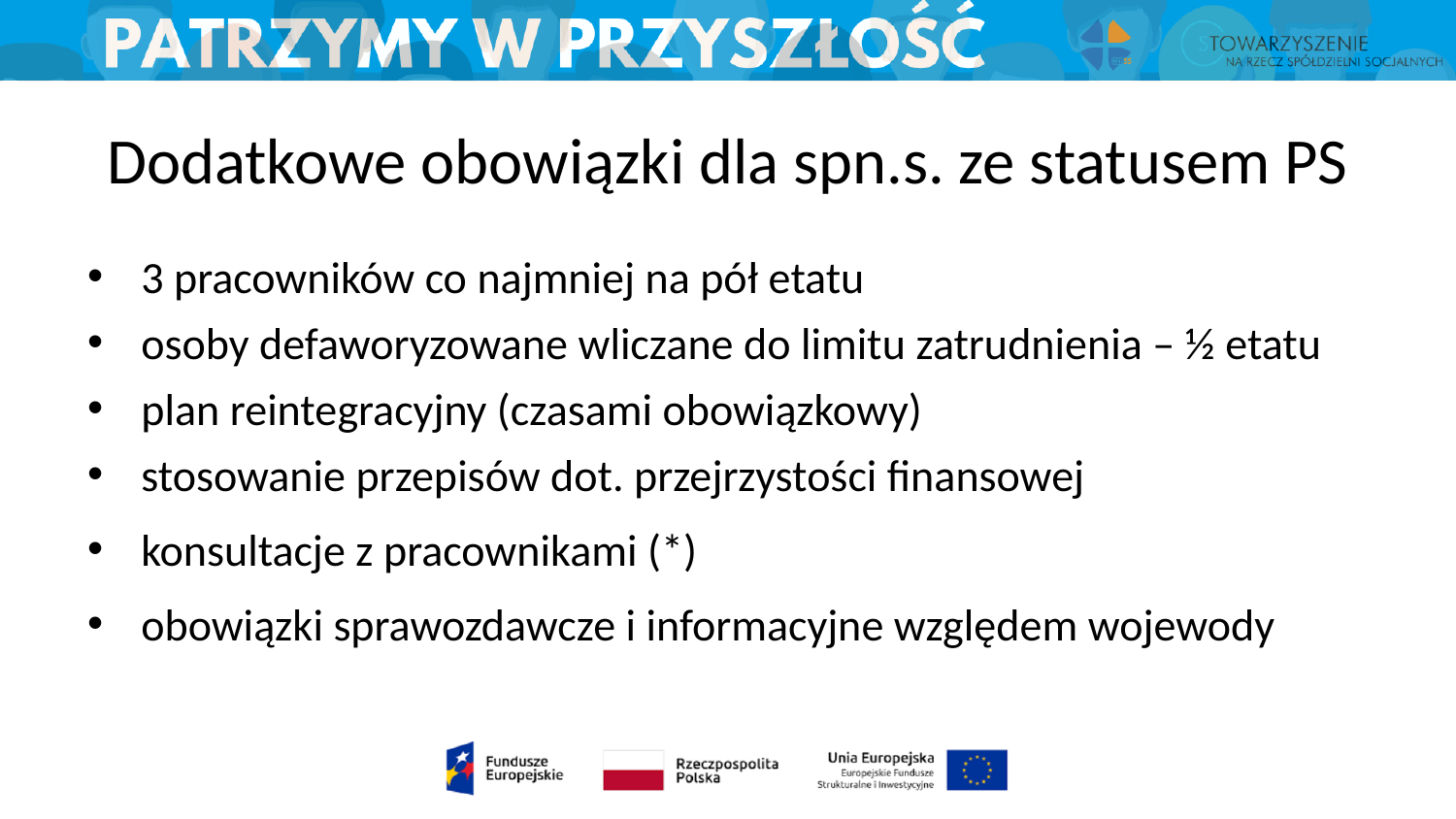

# Dodatkowe obowiązki dla spn.s. ze statusem PS
3 pracowników co najmniej na pół etatu
osoby defaworyzowane wliczane do limitu zatrudnienia – ½ etatu
plan reintegracyjny (czasami obowiązkowy)
stosowanie przepisów dot. przejrzystości finansowej
konsultacje z pracownikami (*)
obowiązki sprawozdawcze i informacyjne względem wojewody